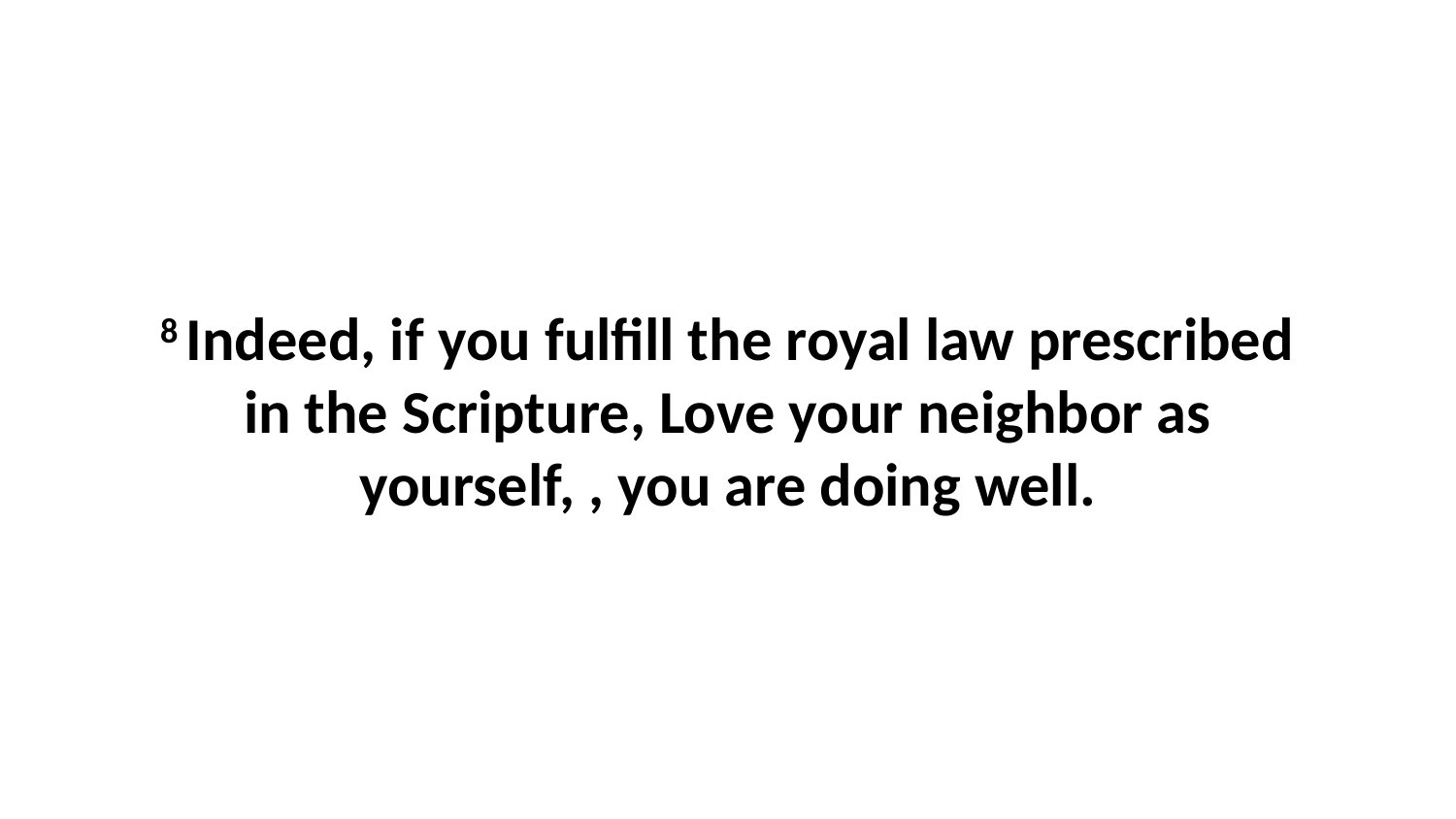

8 Indeed, if you fulfill the royal law prescribed in the Scripture, Love your neighbor as yourself, , you are doing well.